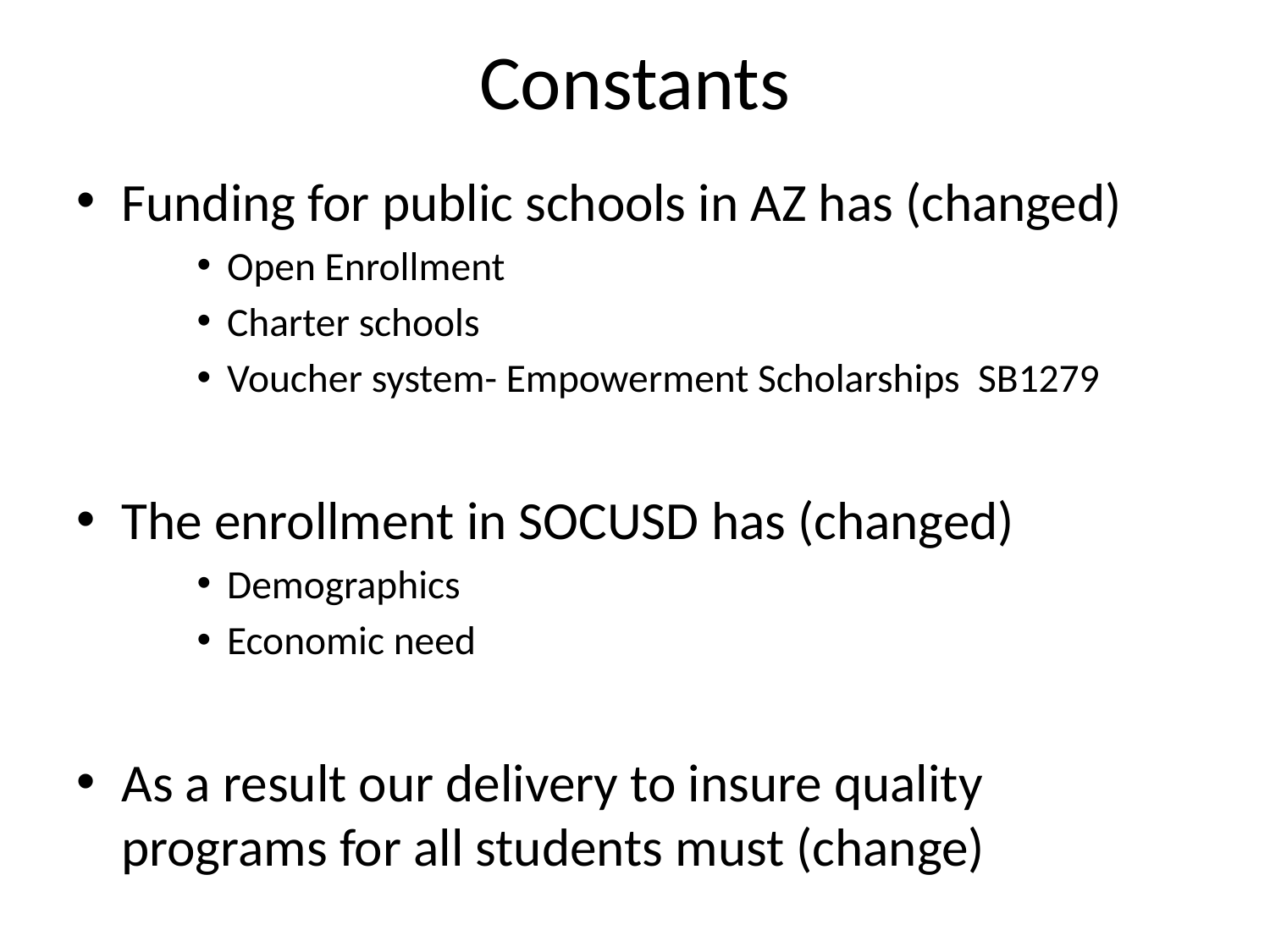

# Constants
Funding for public schools in AZ has (changed)
Open Enrollment
Charter schools
Voucher system- Empowerment Scholarships  SB1279

The enrollment in SOCUSD has (changed)
Demographics
Economic need

As a result our delivery to insure quality programs for all students must (change)